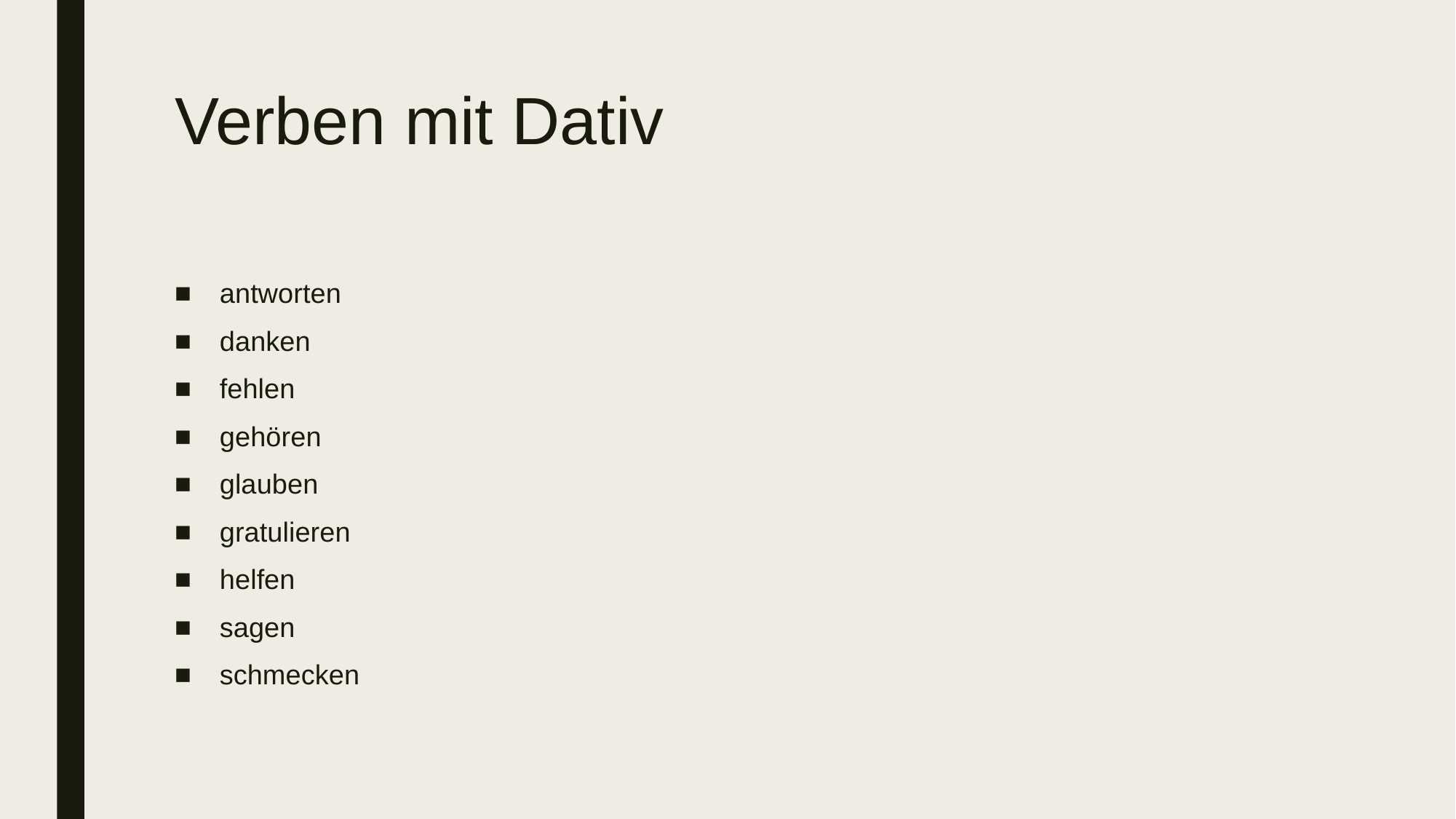

# Verben mit Dativ
antworten
danken
fehlen
gehören
glauben
gratulieren
helfen
sagen
schmecken